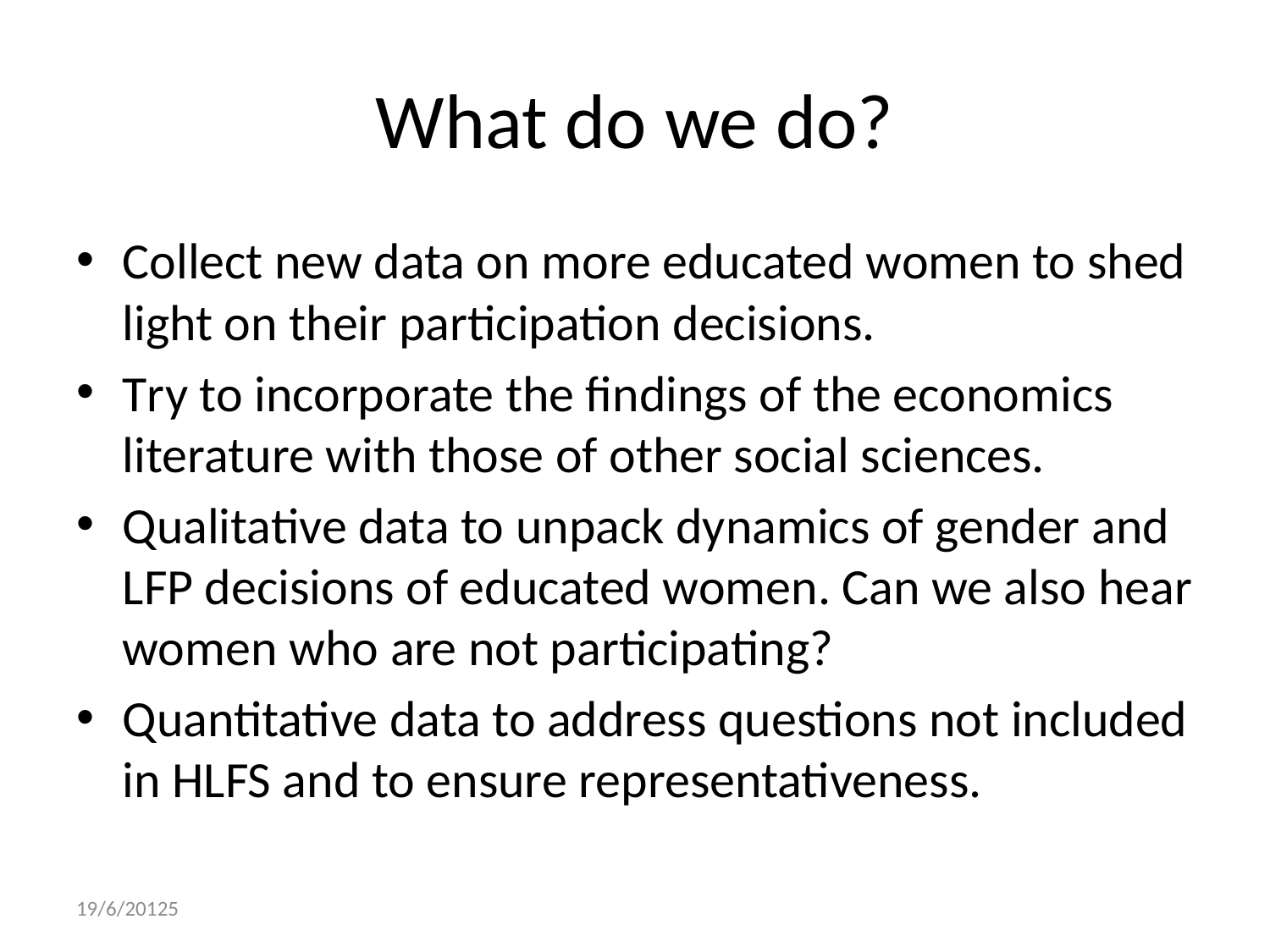

# What do we do?
Collect new data on more educated women to shed light on their participation decisions.
Try to incorporate the findings of the economics literature with those of other social sciences.
Qualitative data to unpack dynamics of gender and LFP decisions of educated women. Can we also hear women who are not participating?
Quantitative data to address questions not included in HLFS and to ensure representativeness.

19/6/20125